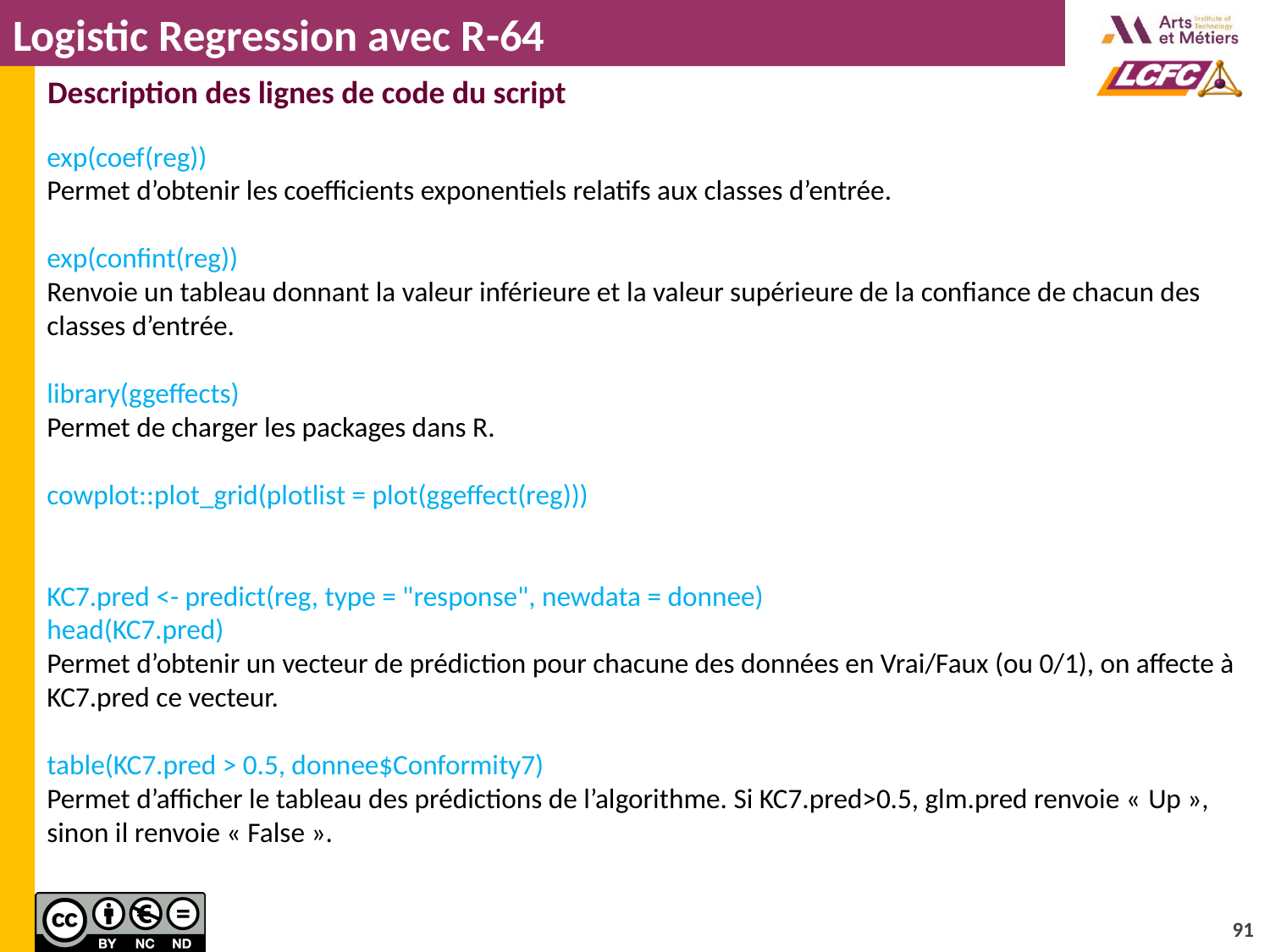

# Logistic Regression avec R-64
Description des lignes de code du script
exp(coef(reg))
Permet d’obtenir les coefficients exponentiels relatifs aux classes d’entrée.

exp(confint(reg))
Renvoie un tableau donnant la valeur inférieure et la valeur supérieure de la confiance de chacun des classes d’entrée.

library(ggeffects)
Permet de charger les packages dans R.

cowplot::plot_grid(plotlist = plot(ggeffect(reg)))

KC7.pred <- predict(reg, type = "response", newdata = donnee)
head(KC7.pred)
Permet d’obtenir un vecteur de prédiction pour chacune des données en Vrai/Faux (ou 0/1), on affecte à KC7.pred ce vecteur.

table(KC7.pred > 0.5, donnee$Conformity7)
Permet d’afficher le tableau des prédictions de l’algorithme. Si KC7.pred>0.5, glm.pred renvoie « Up », sinon il renvoie « False ».

91